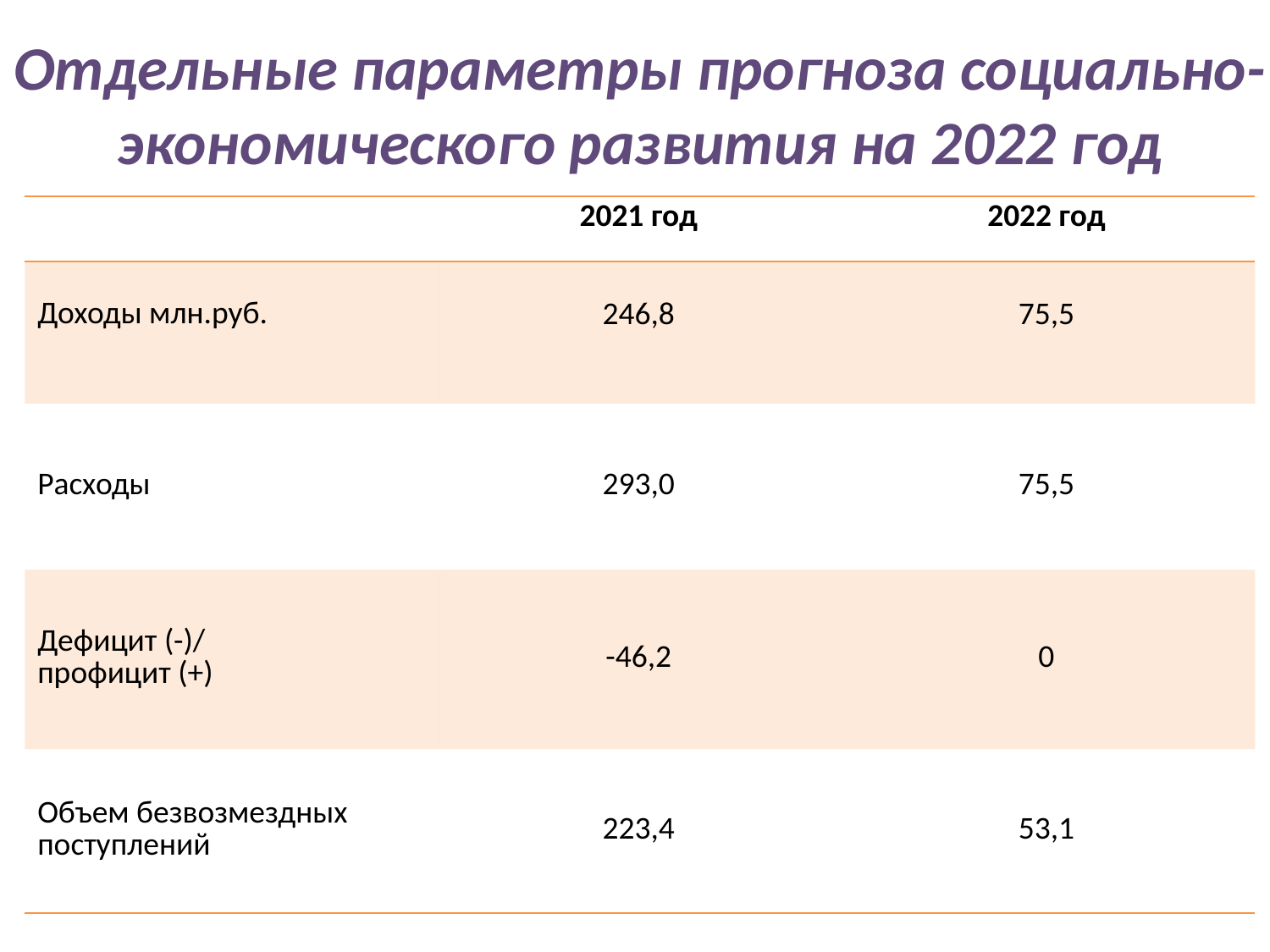

Отдельные параметры прогноза социально-экономического развития на 2022 год
|  | 2021 год | 2022 год |
| --- | --- | --- |
| Доходы млн.руб. | 246,8 | 75,5 |
| Расходы | 293,0 | 75,5 |
| Дефицит (-)/ профицит (+) | -46,2 | 0 |
| Объем безвозмездных поступлений | 223,4 | 53,1 |